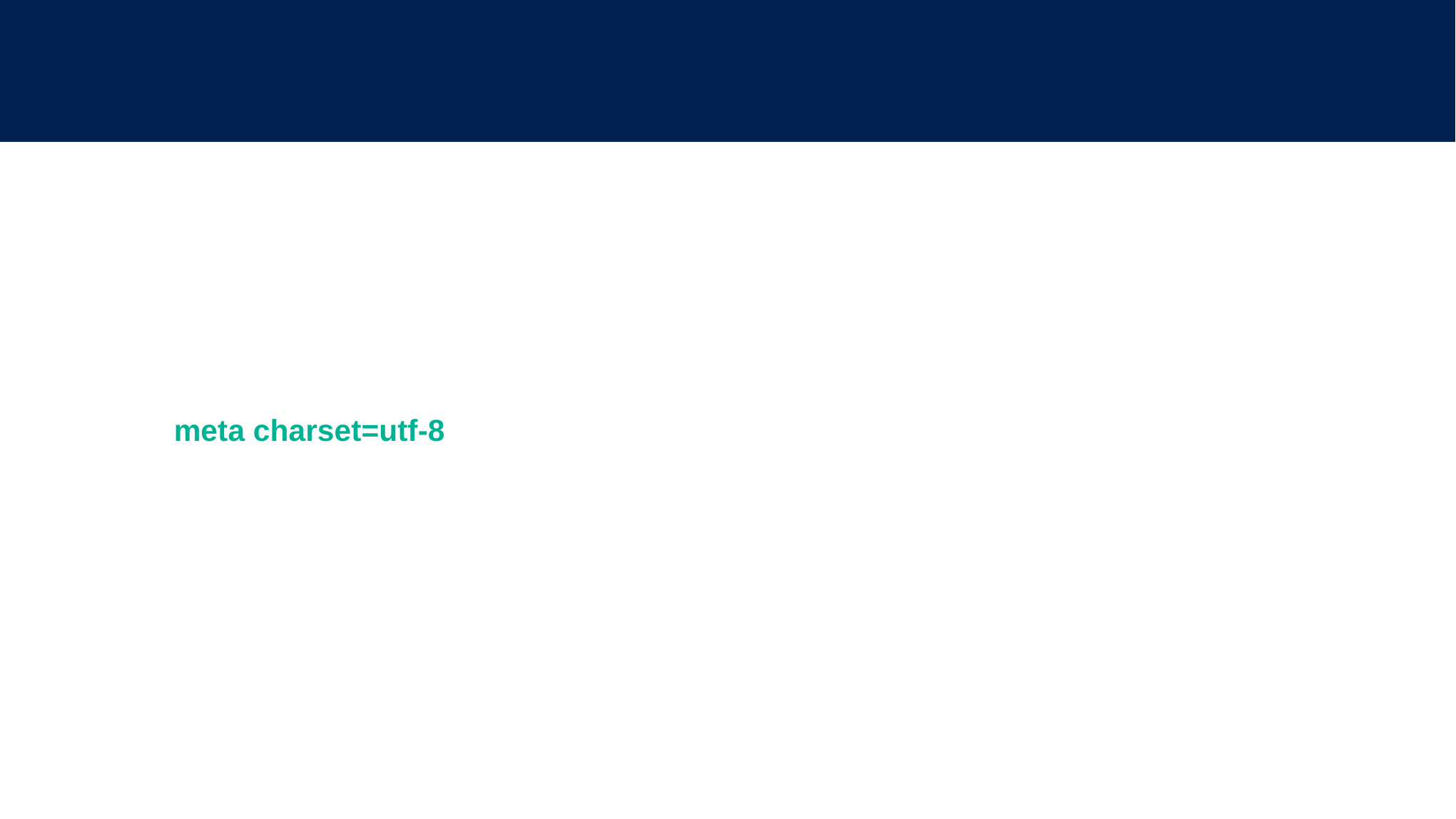

<!DOCTYPE html>

<html lang="en">

<head>
	<meta charset=utf-8 />

	<title>Untitled Page</title>
	<link rel="stylesheet" type="text/css" href="styles.css" />
</head>
<body>
	<p>Hello World!</p>
</body></html>